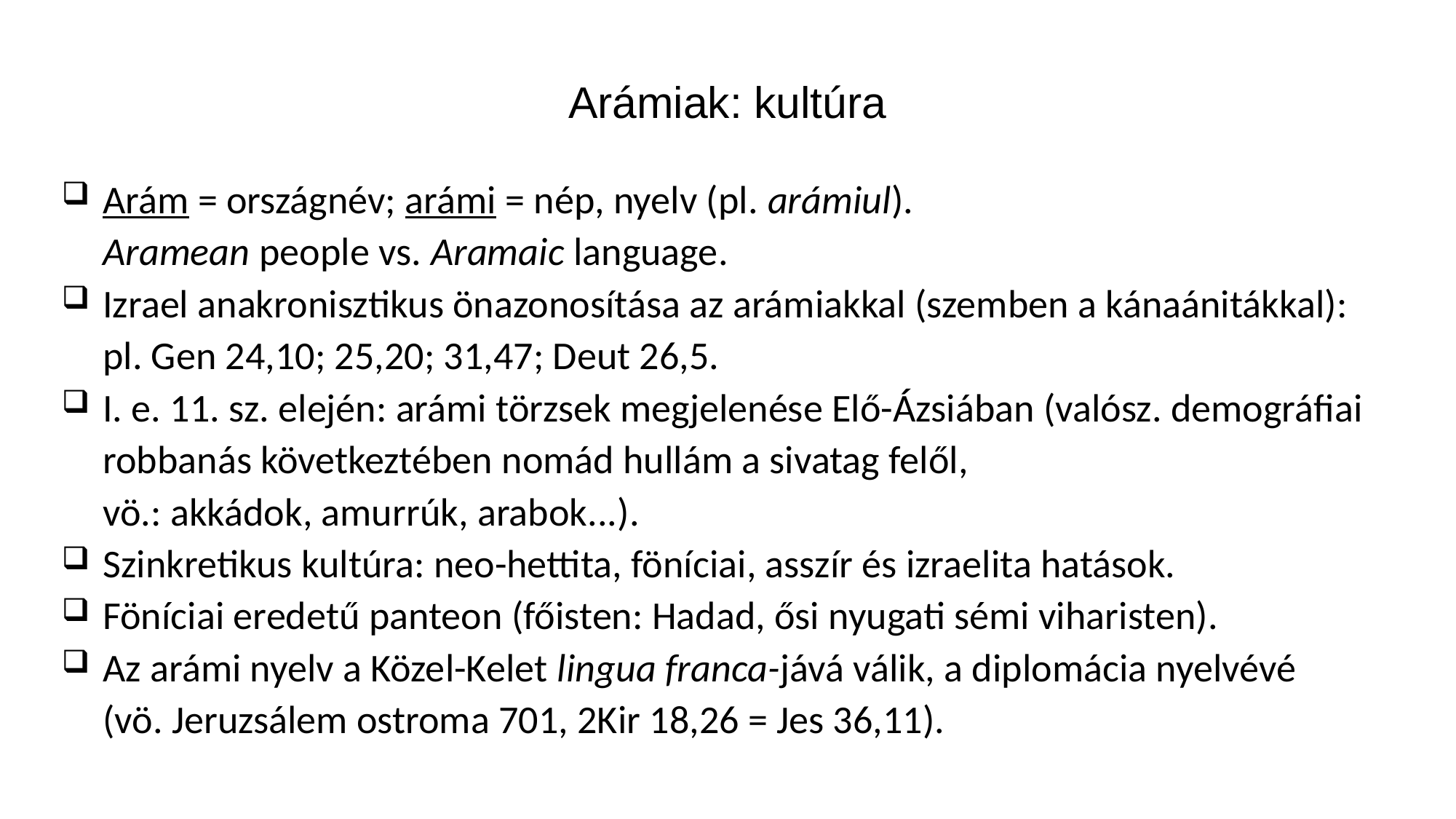

Arámiak: kultúra
Arám = országnév; arámi = nép, nyelv (pl. arámiul).
Aramean people vs. Aramaic language.
Izrael anakronisztikus önazonosítása az arámiakkal (szemben a kánaánitákkal):
pl. Gen 24,10; 25,20; 31,47; Deut 26,5.
I. e. 11. sz. elején: arámi törzsek megjelenése Elő-Ázsiában (valósz. demográfiai
robbanás következtében nomád hullám a sivatag felől,
vö.: akkádok, amurrúk, arabok...).
Szinkretikus kultúra: neo-hettita, föníciai, asszír és izraelita hatások.
Föníciai eredetű panteon (főisten: Hadad, ősi nyugati sémi viharisten).
Az arámi nyelv a Közel-Kelet lingua franca-jává válik, a diplomácia nyelvévé
(vö. Jeruzsálem ostroma 701, 2Kir 18,26 = Jes 36,11).